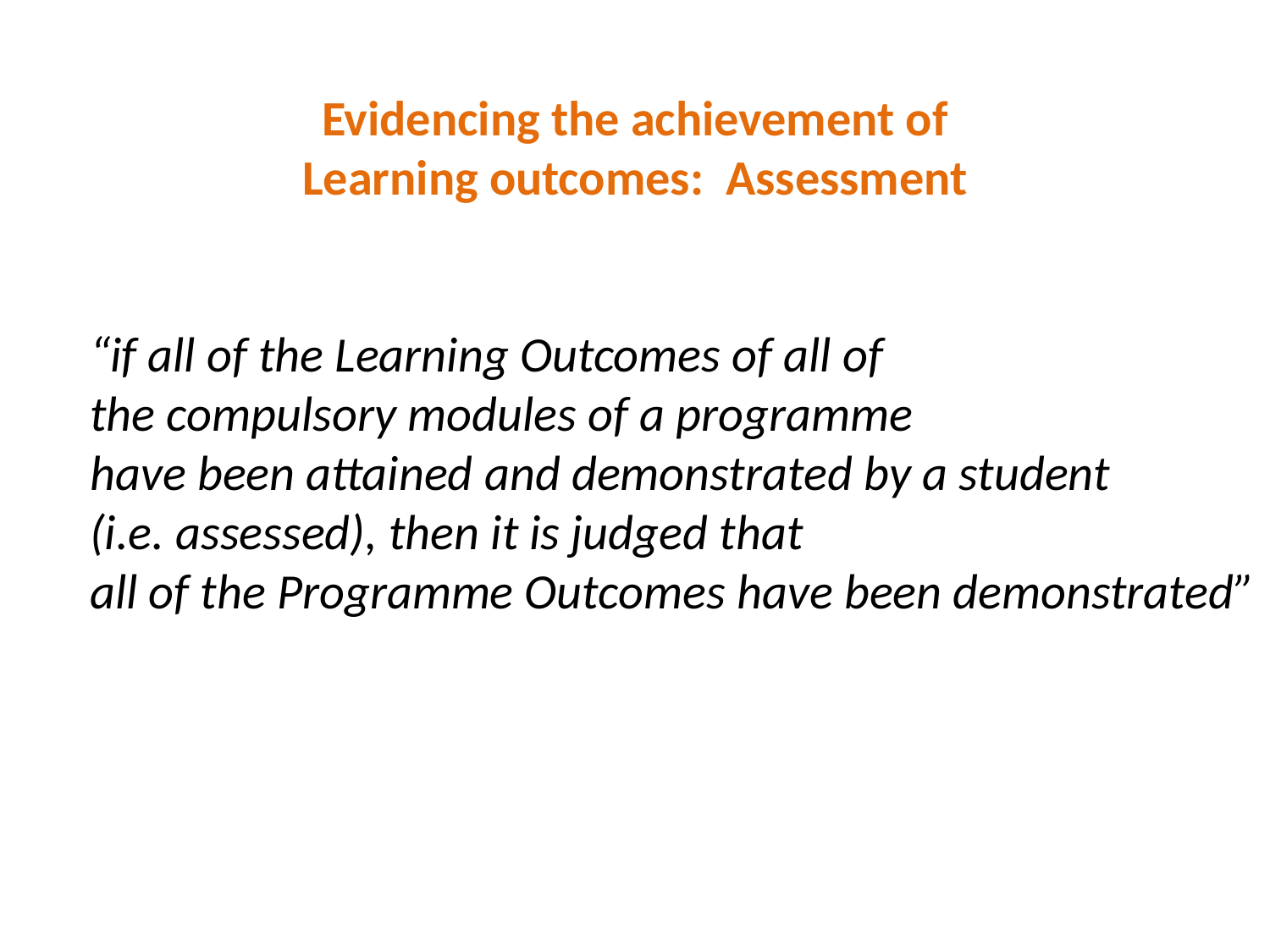

# Evidencing the achievement of Learning outcomes:  Assessment
“if all of the Learning Outcomes of all of
the compulsory modules of a programme
have been attained and demonstrated by a student
(i.e. assessed), then it is judged that
all of the Programme Outcomes have been demonstrated”